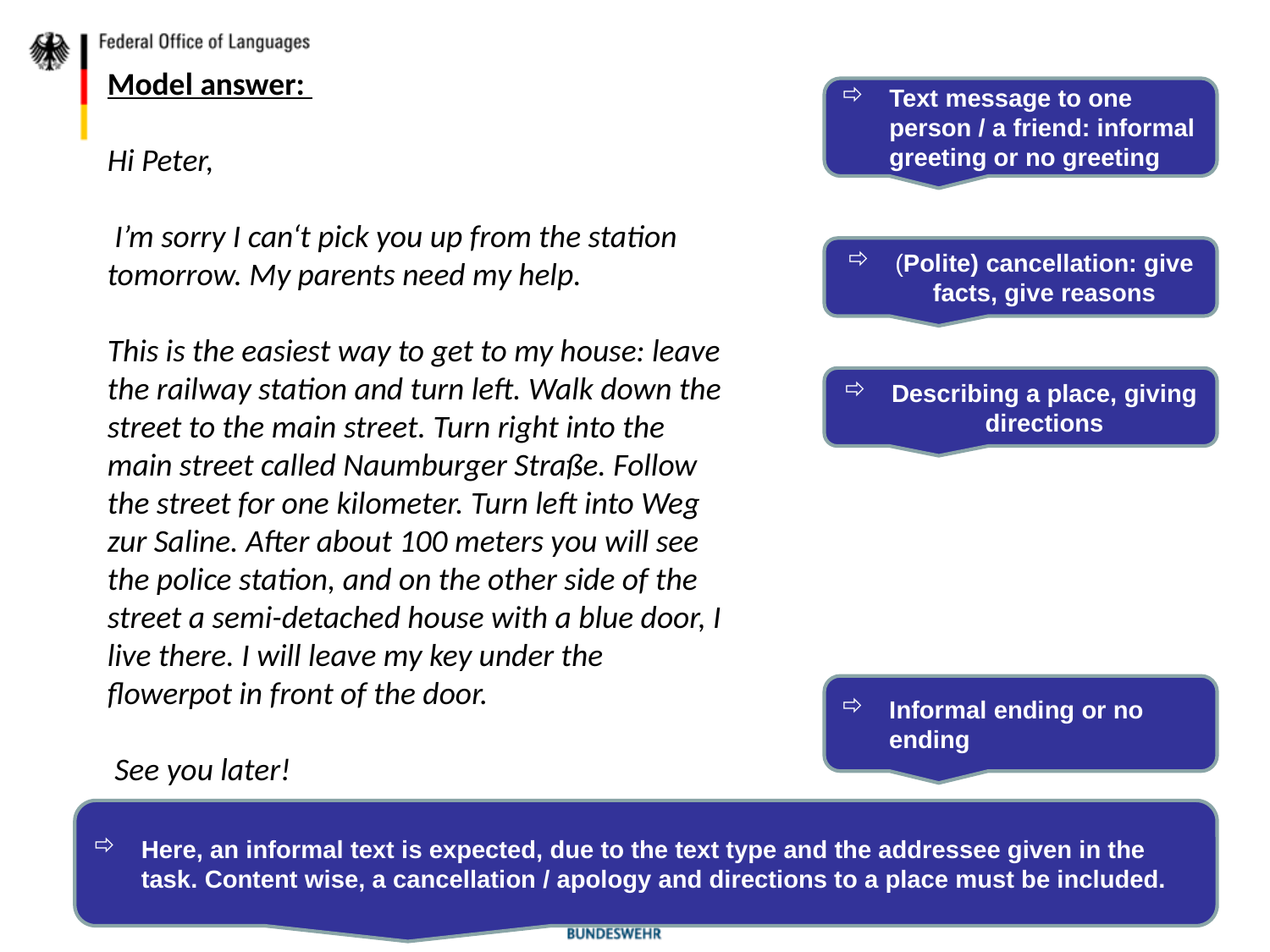

Model answer:

Hi Peter,

 I’m sorry I can‘t pick you up from the station tomorrow. My parents need my help.

This is the easiest way to get to my house: leave the railway station and turn left. Walk down the street to the main street. Turn right into the main street called Naumburger Straße. Follow the street for one kilometer. Turn left into Weg zur Saline. After about 100 meters you will see the police station, and on the other side of the street a semi-detached house with a blue door, I live there. I will leave my key under the flowerpot in front of the door.

 See you later!
Text message to one person / a friend: informal greeting or no greeting
(Polite) cancellation: give facts, give reasons
Describing a place, giving directions
Informal ending or no ending
Here, an informal text is expected, due to the text type and the addressee given in the task. Content wise, a cancellation / apology and directions to a place must be included.
8